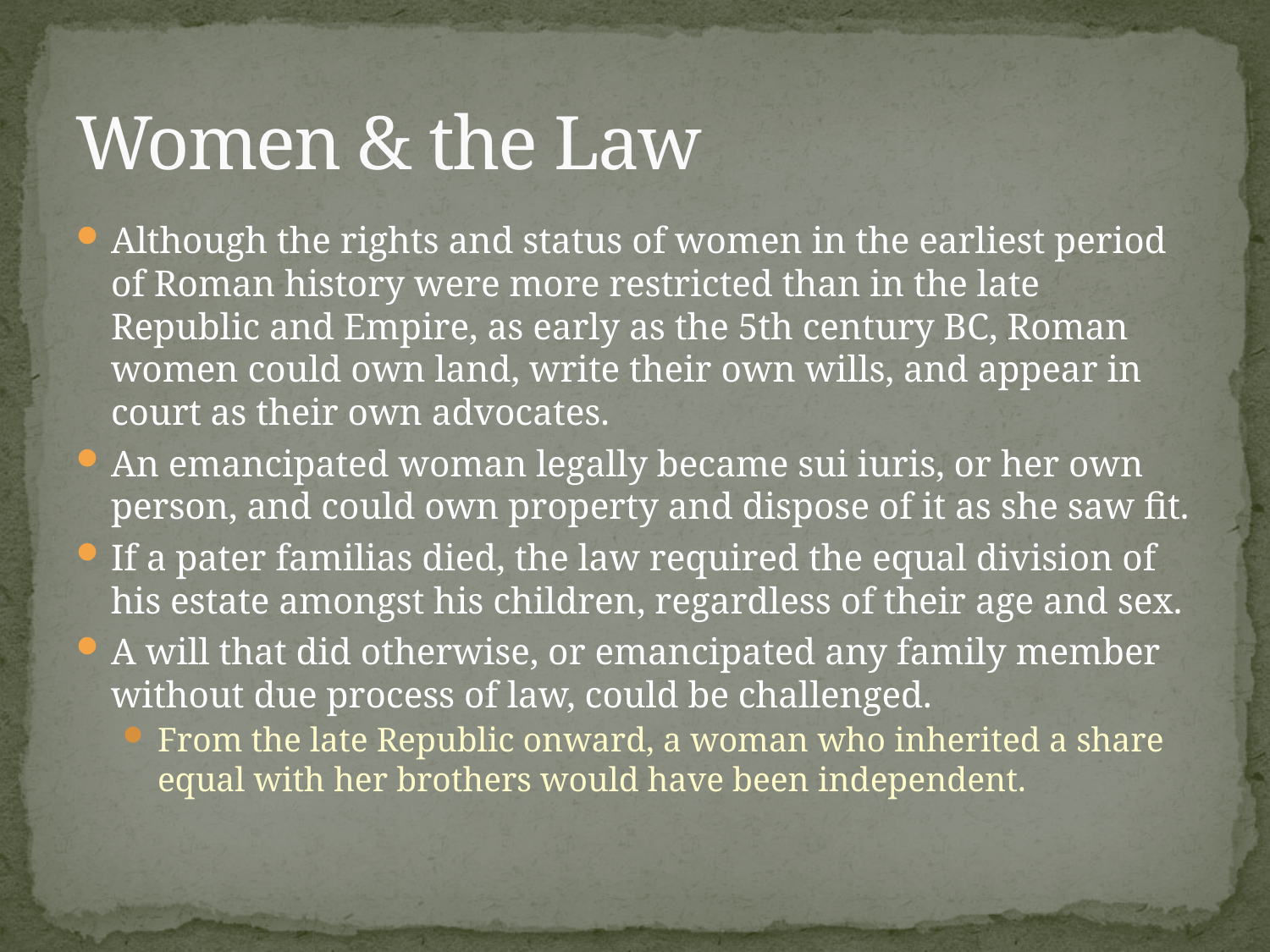

# Women & the Law
Although the rights and status of women in the earliest period of Roman history were more restricted than in the late Republic and Empire, as early as the 5th century BC, Roman women could own land, write their own wills, and appear in court as their own advocates.
An emancipated woman legally became sui iuris, or her own person, and could own property and dispose of it as she saw fit.
If a pater familias died, the law required the equal division of his estate amongst his children, regardless of their age and sex.
A will that did otherwise, or emancipated any family member without due process of law, could be challenged.
From the late Republic onward, a woman who inherited a share equal with her brothers would have been independent.